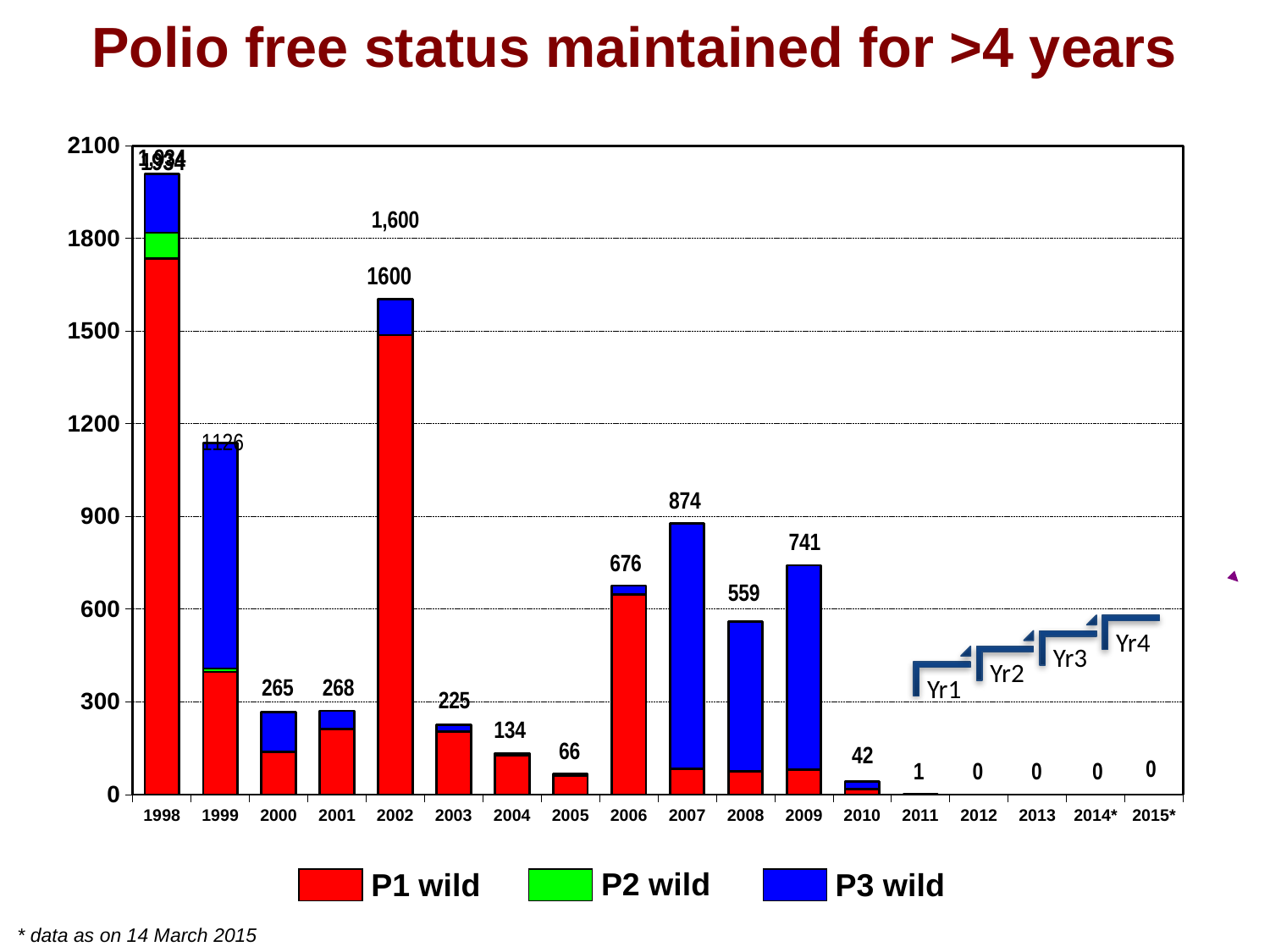

# Polio free status maintained for >4 years

### Chart

| Category | P1 | P2 | P3 | Total |
|---|---|---|---|---|
| 1998 | 1735.0 | 83.0 | 190.0 | 1934.0 |
| 1999 | 397.0 | 11.0 | 730.0 | 1126.0 |
| 2000 | 139.0 | None | 127.0 | 265.0 |
| 2001 | 212.0 | None | 59.0 | 268.0 |
| 2002 | 1487.0 | None | 116.0 | 1600.0 |
| 2003 | 203.0 | None | 22.0 | 225.0 |
| 2004 | 127.0 | None | 7.0 | 134.0 |
| 2005 | 62.0 | None | 4.0 | 66.0 |
| 2006 | 648.0 | None | 28.0 | 676.0 |
| 2007 | 83.0 | None | 794.0 | 874.0 |
| 2008 | 75.0 | None | 484.0 | 559.0 |
| 2009 | 80.0 | None | 662.0 | 741.0 |
| 2010 | 18.0 | None | 24.0 | 42.0 |
| 2011 | 1.0 | None | 0.0 | 1.0 |
| 2012 | 0.0 | None | 0.0 | 0.0 |
| 2013 | 0.0 | None | 0.0 | 0.0 |
| 2014* | 0.0 | None | 0.0 | 0.0 |
| 2015* | 0.0 | None | 0.0 | 0.0 |
1934
1600
Yr1
Yr2
Yr3
Yr4

P2 wild
P1 wild
P3 wild

* data as on 14 March 2015